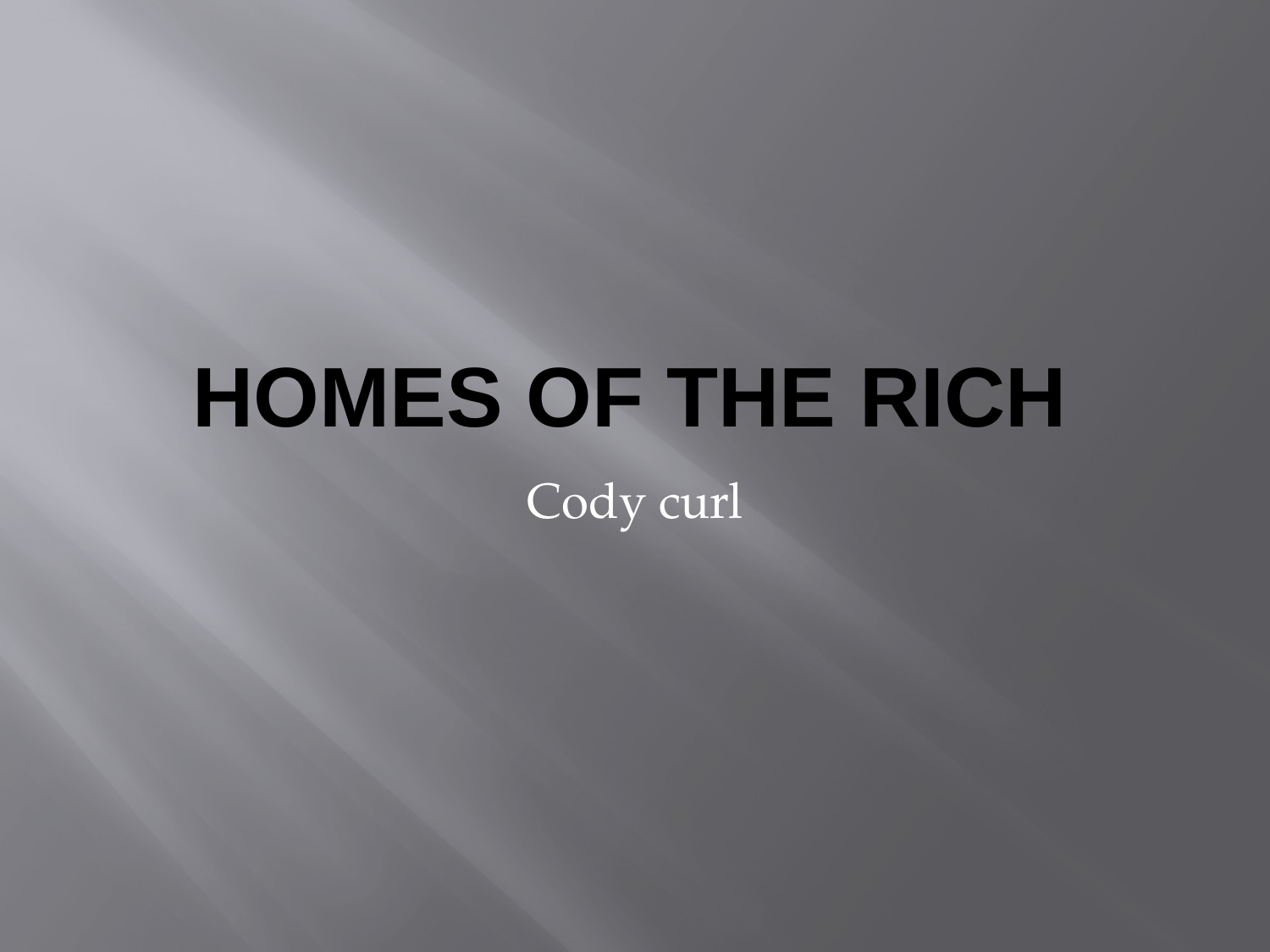

# Homes of the Rich
Cody curl